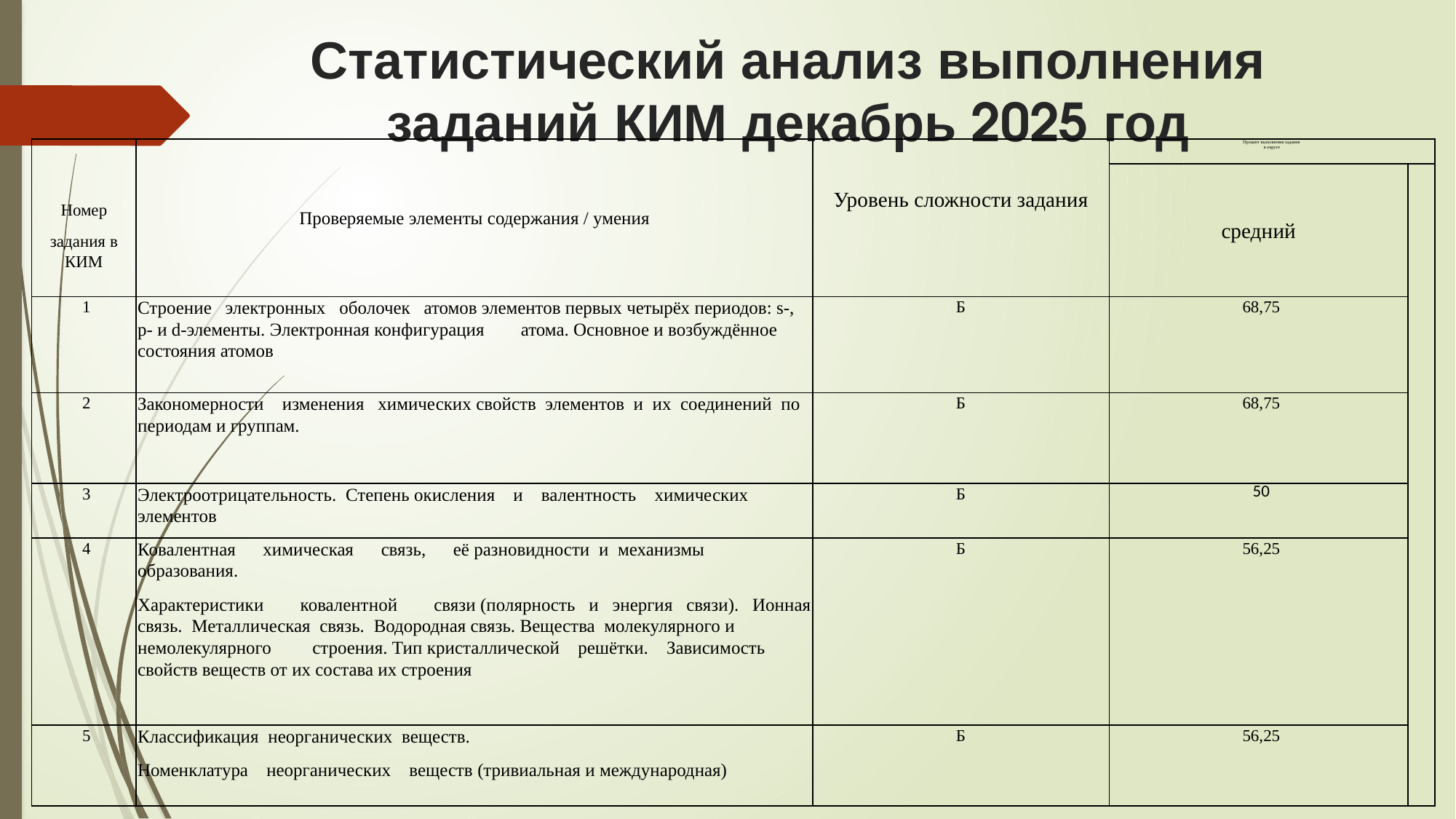

# Статистический анализ выполнения заданий КИМ декабрь 2025 год
| Номер задания в КИМ | Проверяемые элементы содержания / умения | Уровень сложности задания | Процент выполнения задания в округе |  |
| --- | --- | --- | --- | --- |
|  |  |  | средний |  |
| 1 | Строение электронных оболочек атомов элементов первых четырёх периодов: s-, p- и d-элементы. Электронная конфигурация атома. Основное и возбуждённое состояния атомов | Б | 68,75 |  |
| 2 | Закономерности изменения химических свойств элементов и их соединений по периодам и группам. | Б | 68,75 |  |
| 3 | Электроотрицательность. Степень окисления и валентность химических элементов | Б | 50 |  |
| 4 | Ковалентная химическая связь, её разновидности и механизмы образования. Характеристики ковалентной связи (полярность и энергия связи). Ионная связь. Металлическая связь. Водородная связь. Вещества молекулярного и немолекулярного строения. Тип кристаллической решётки. Зависимость свойств веществ от их состава их строения | Б | 56,25 |  |
| 5 | Классификация неорганических веществ. Номенклатура неорганических веществ (тривиальная и международная) | Б | 56,25 |  |